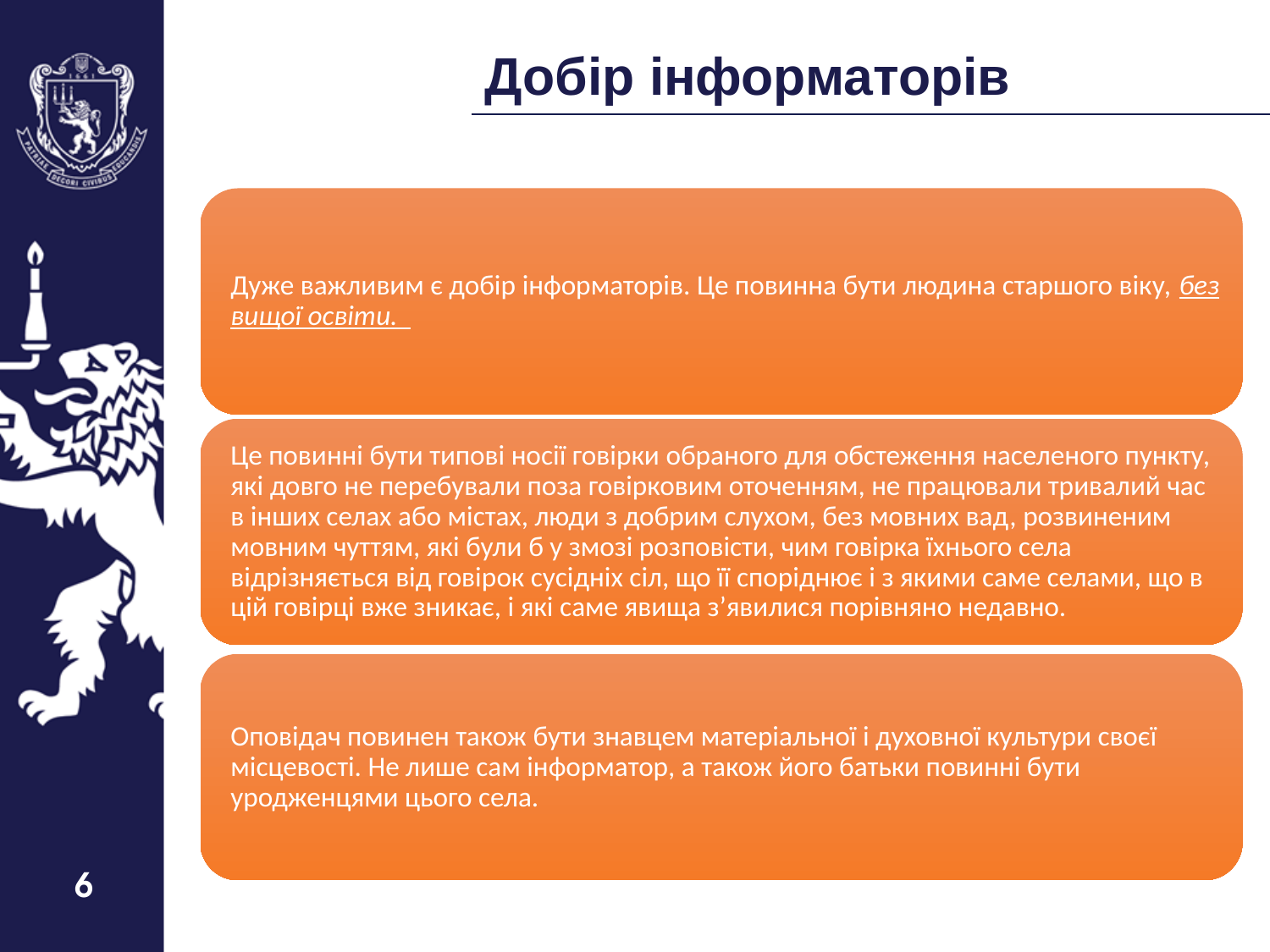

# Добір інформаторів
Дуже важливим є добір інформаторів. Це повинна бути людина старшого віку, без вищої освіти.
Це повинні бути типові носії говірки обраного для обстеження населеного пункту, які довго не перебували поза говірковим оточенням, не працювали тривалий час в інших селах або містах, люди з добрим слухом, без мовних вад, розвиненим мовним чуттям, які були б у змозі розповісти, чим говірка їхнього села відрізняється від говірок сусідніх сіл, що її споріднює і з якими саме селами, що в цій говірці вже зникає, і які саме явища з’явилися порівняно недавно.
Оповідач повинен також бути знавцем матеріальної і духовної культури своєї місцевості. Не лише сам інформатор, а також його батьки повинні бути уродженцями цього села.
6